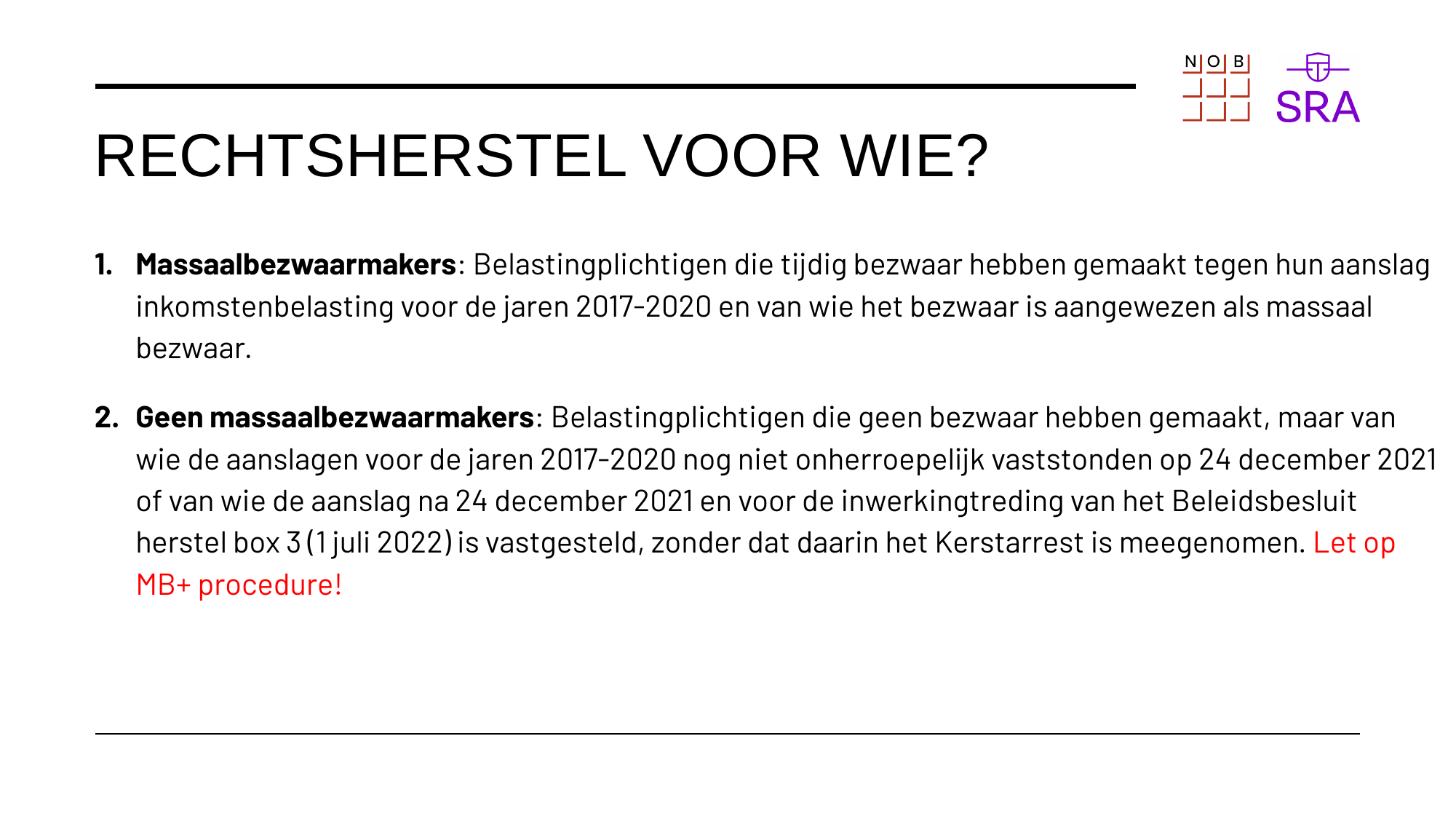

# Rechtsherstel voor wie?
Massaalbezwaarmakers: Belastingplichtigen die tijdig bezwaar hebben gemaakt tegen hun aanslag inkomstenbelasting voor de jaren 2017-2020 en van wie het bezwaar is aangewezen als massaal bezwaar.
Geen massaalbezwaarmakers: Belastingplichtigen die geen bezwaar hebben gemaakt, maar van wie de aanslagen voor de jaren 2017-2020 nog niet onherroepelijk vaststonden op 24 december 2021 of van wie de aanslag na 24 december 2021 en voor de inwerkingtreding van het Beleidsbesluit herstel box 3 (1 juli 2022) is vastgesteld, zonder dat daarin het Kerstarrest is meegenomen. Let op MB+ procedure!